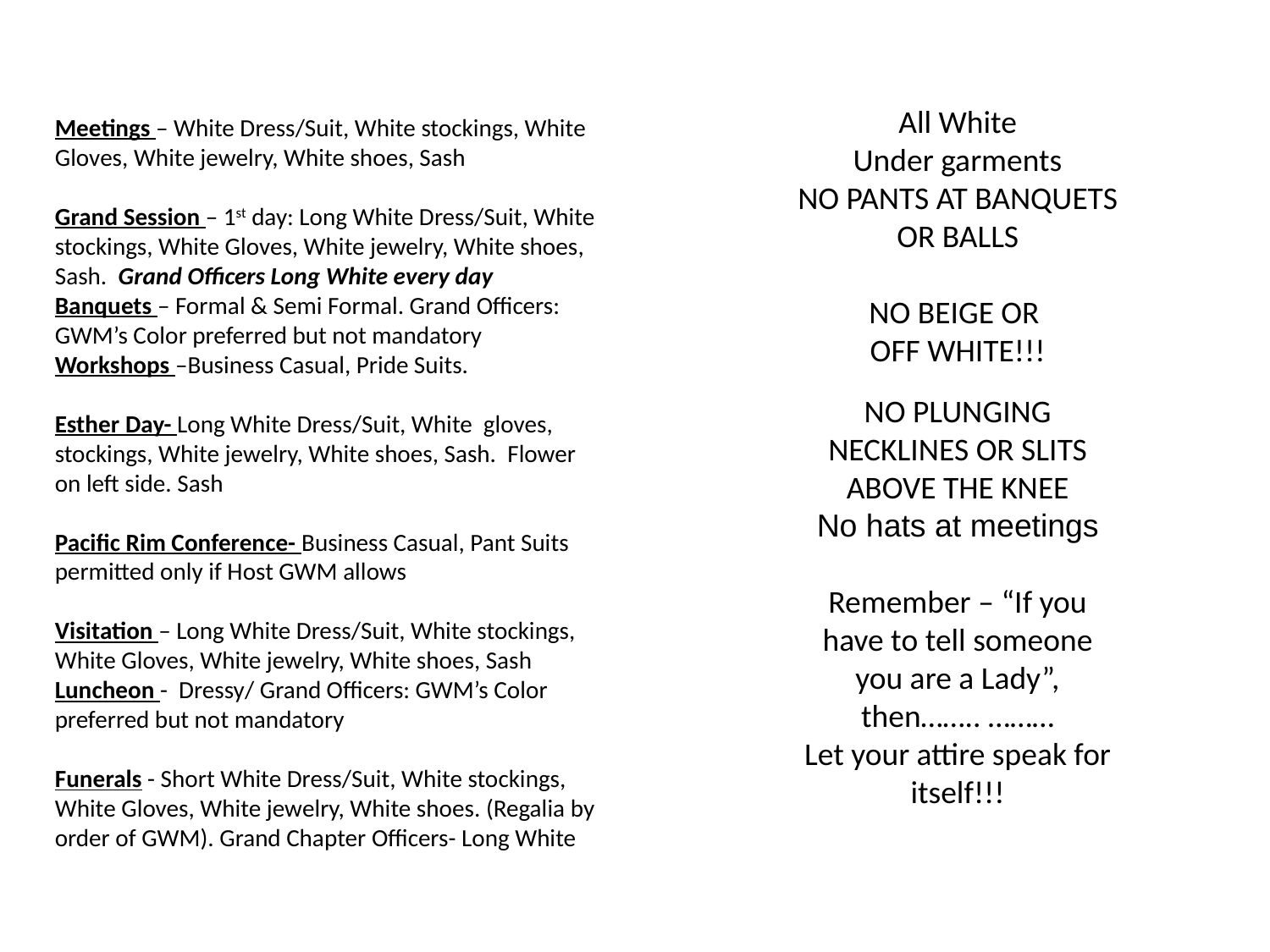

EASTERN STAR
All White
Under garments
NO PANTS AT BANQUETS OR BALLS

NO BEIGE OR
OFF WHITE!!!

NO PLUNGING NECKLINES OR SLITS ABOVE THE KNEE
No hats at meetings

Remember – “If you have to tell someone you are a Lady”, then…….. ………
Let your attire speak for itself!!!
Meetings – White Dress/Suit, White stockings, White
Gloves, White jewelry, White shoes, Sash

Grand Session – 1st day: Long White Dress/Suit, White
stockings, White Gloves, White jewelry, White shoes, Sash.  Grand Officers Long White every day
Banquets – Formal & Semi Formal. Grand Officers: GWM’s Color preferred but not mandatory
Workshops –Business Casual, Pride Suits.

Esther Day- Long White Dress/Suit, White  gloves,
stockings, White jewelry, White shoes, Sash.  Flower on left side. Sash

Pacific Rim Conference- Business Casual, Pant Suits permitted only if Host GWM allows

Visitation – Long White Dress/Suit, White stockings, White Gloves, White jewelry, White shoes, Sash
Luncheon -  Dressy/ Grand Officers: GWM’s Color preferred but not mandatory

Funerals - Short White Dress/Suit, White stockings, White Gloves, White jewelry, White shoes. (Regalia by order of GWM). Grand Chapter Officers- Long White